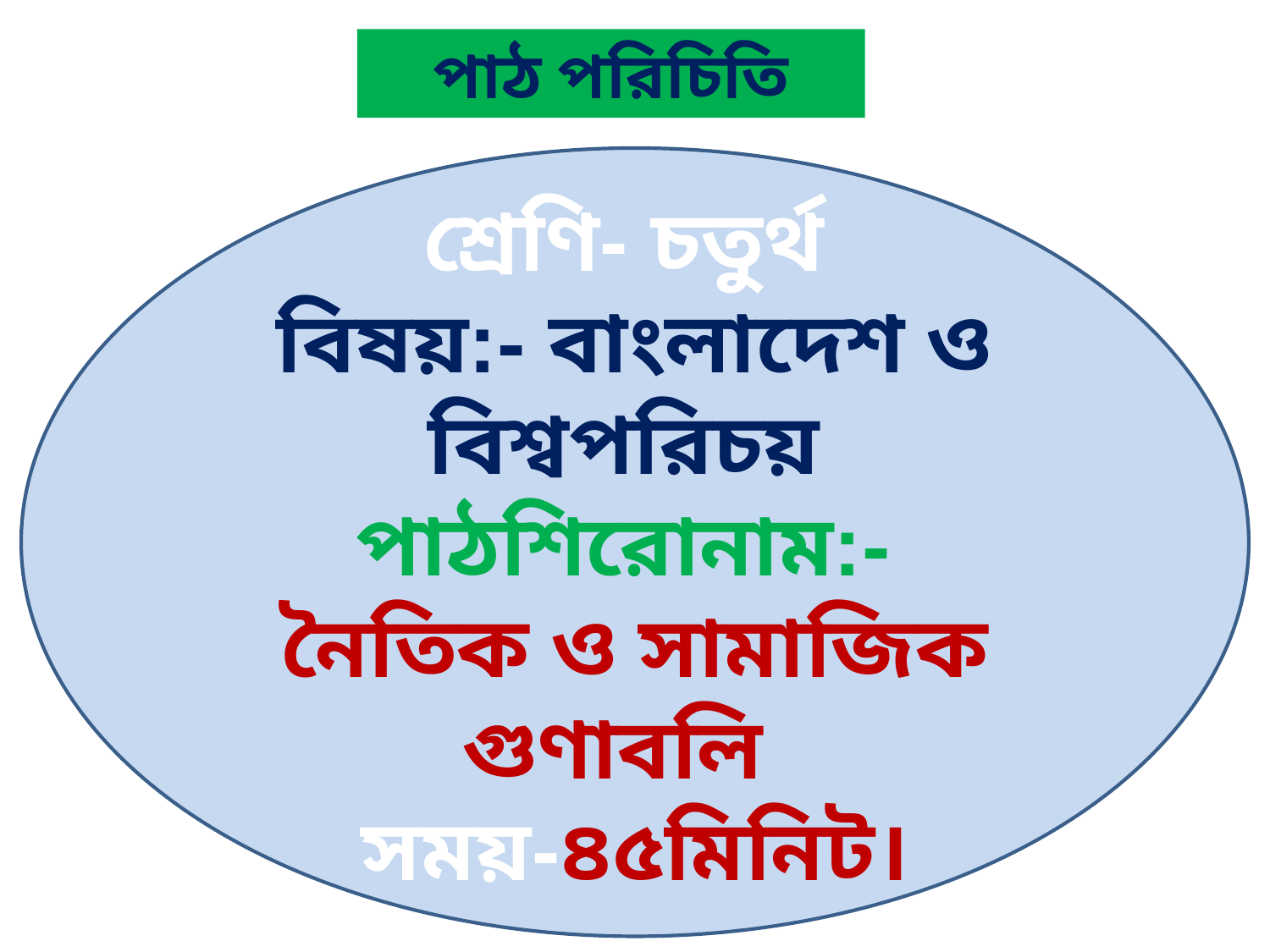

পাঠ পরিচিতি
শ্রেণি- চতুর্থ
বিষয়:- বাংলাদেশ ও বিশ্বপরিচয়
পাঠশিরোনাম:-
নৈতিক ও সামাজিক গুণাবলি
সময়-৪৫মিনিট।